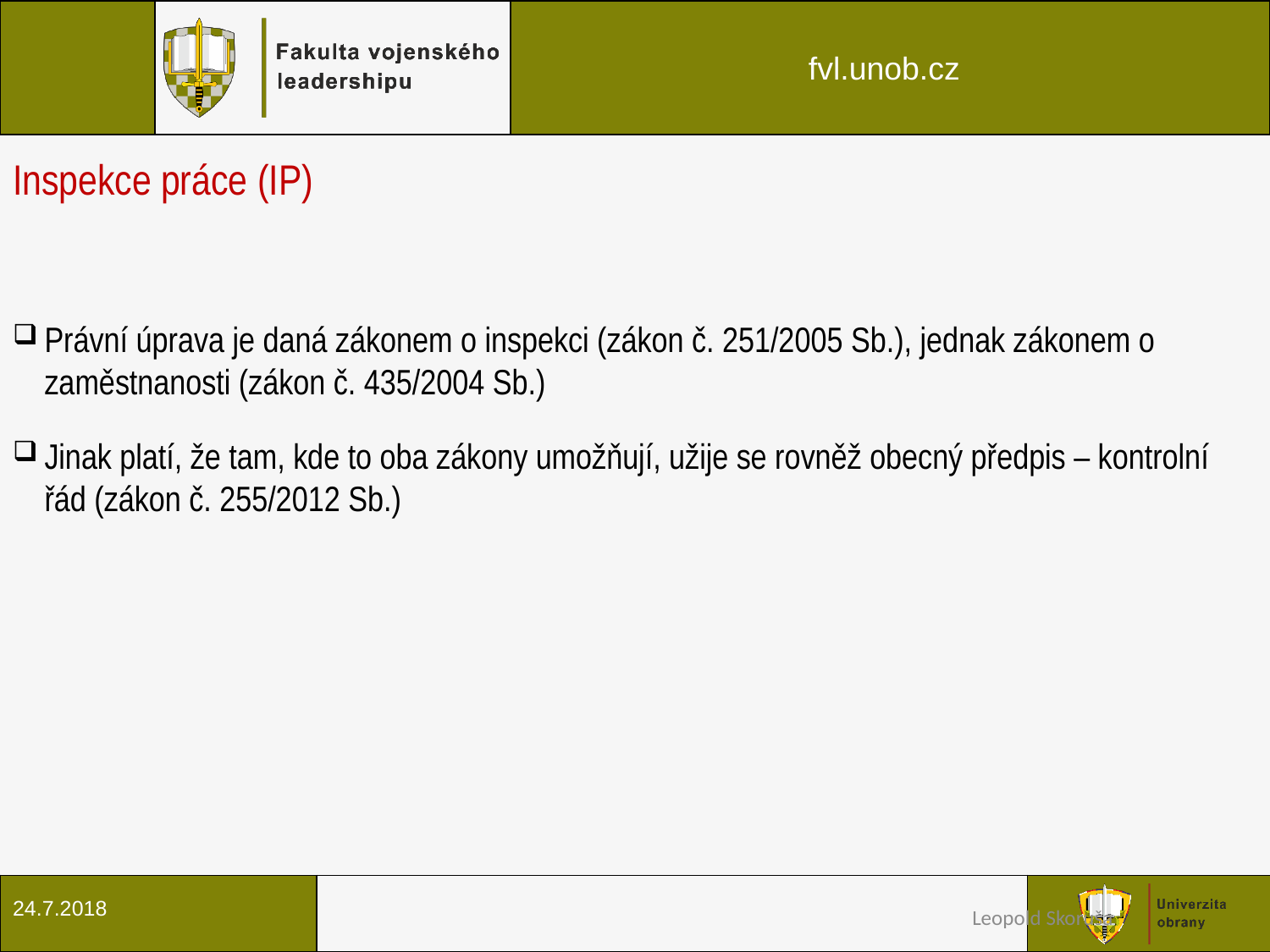

Inspekce práce (IP)

Právní úprava je daná zákonem o inspekci (zákon č. 251/2005 Sb.), jednak zákonem o zaměstnanosti (zákon č. 435/2004 Sb.)
Jinak platí, že tam, kde to oba zákony umožňují, užije se rovněž obecný předpis – kontrolní řád (zákon č. 255/2012 Sb.)
24.7.2018
Leopold Skoruša